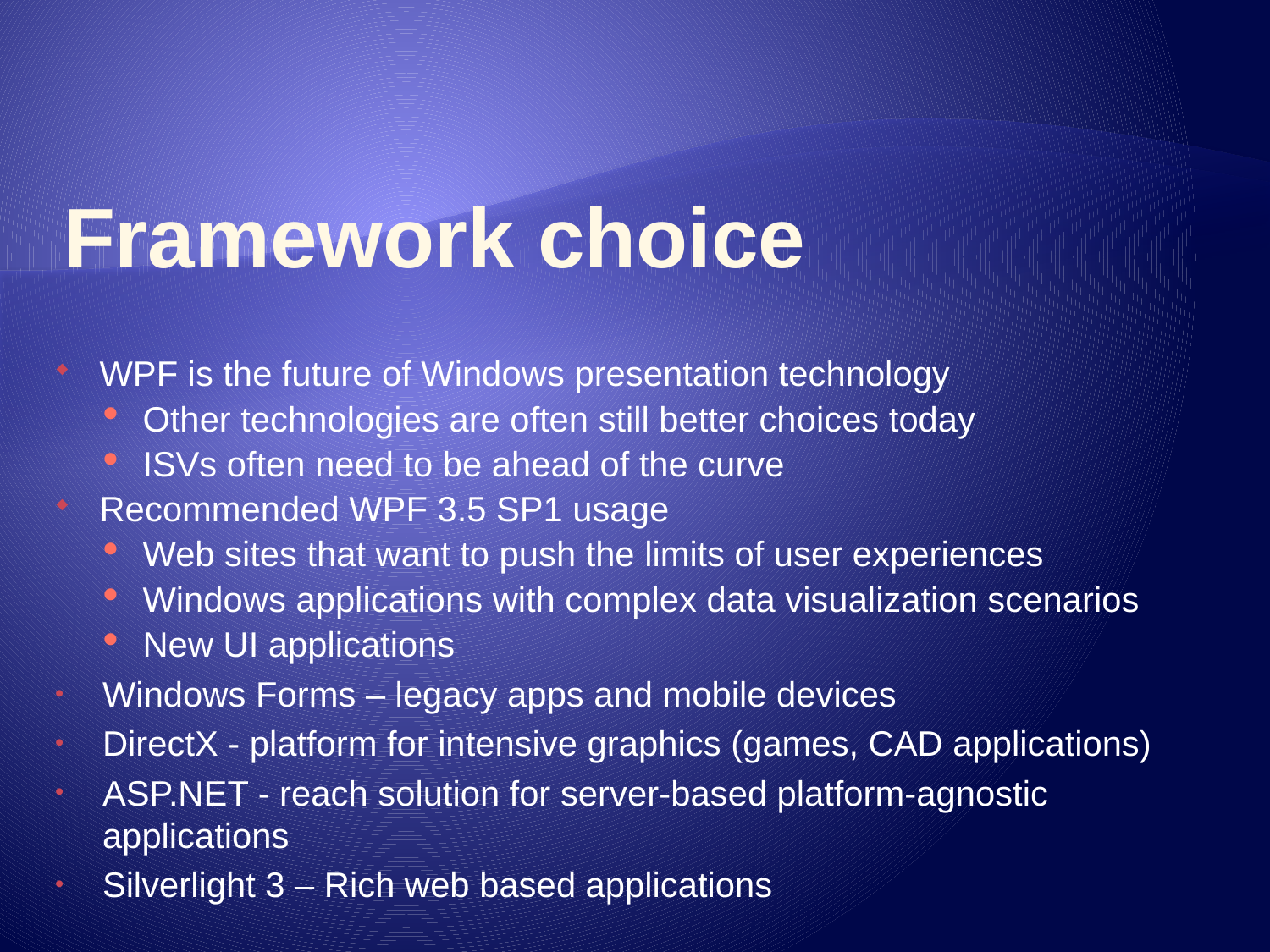

# Framework choice

WPF is the future of Windows presentation technology
Other technologies are often still better choices today
ISVs often need to be ahead of the curve
Recommended WPF 3.5 SP1 usage
Web sites that want to push the limits of user experiences
Windows applications with complex data visualization scenarios
New UI applications
Windows Forms – legacy apps and mobile devices
DirectX - platform for intensive graphics (games, CAD applications)
ASP.NET - reach solution for server-based platform-agnostic applications
Silverlight 3 – Rich web based applications